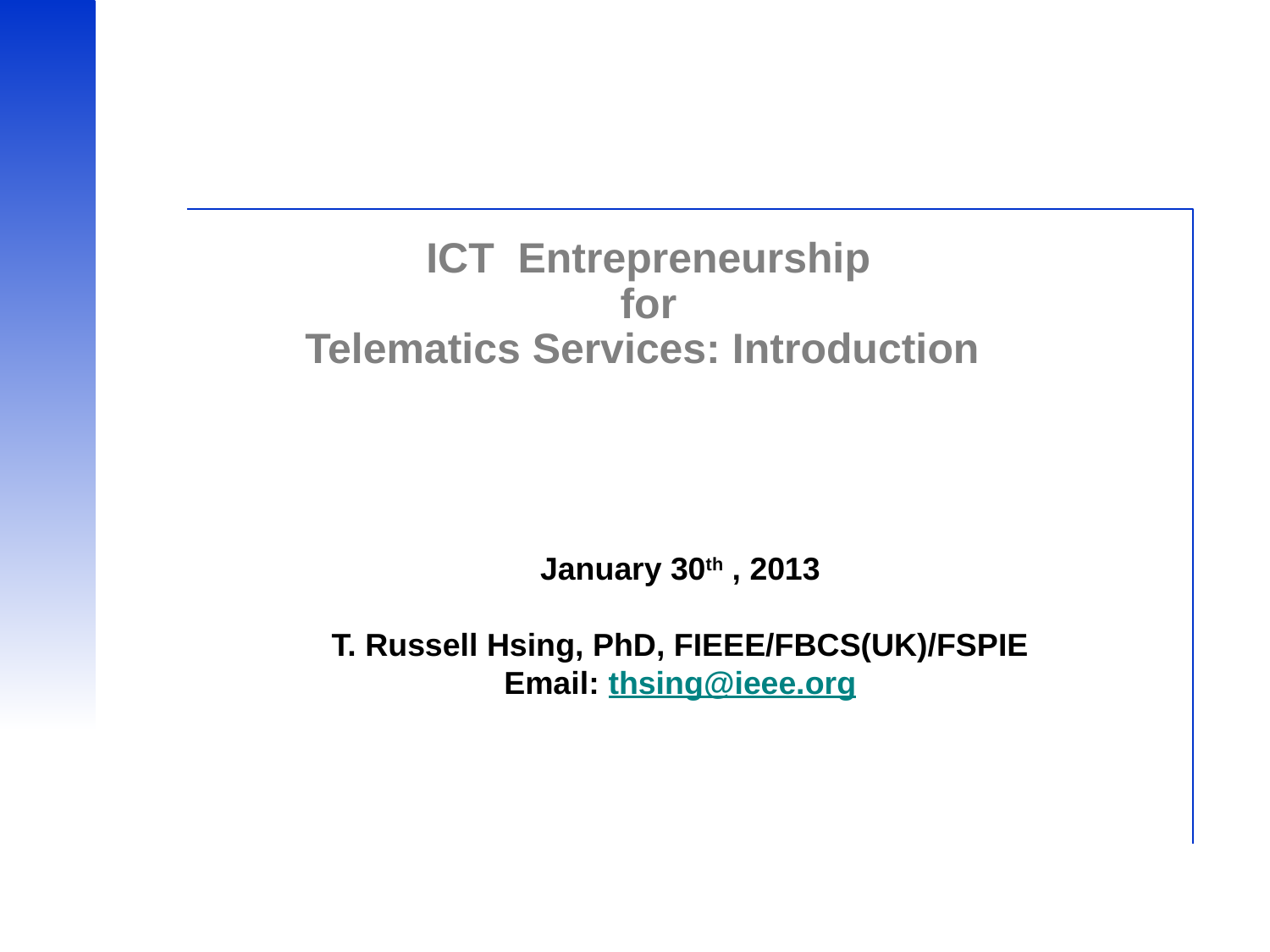

# ICT  Entrepreneurship for Telematics Services: Introduction
January 30th , 2013

T. Russell Hsing, PhD, FIEEE/FBCS(UK)/FSPIE
Email: thsing@ieee.org